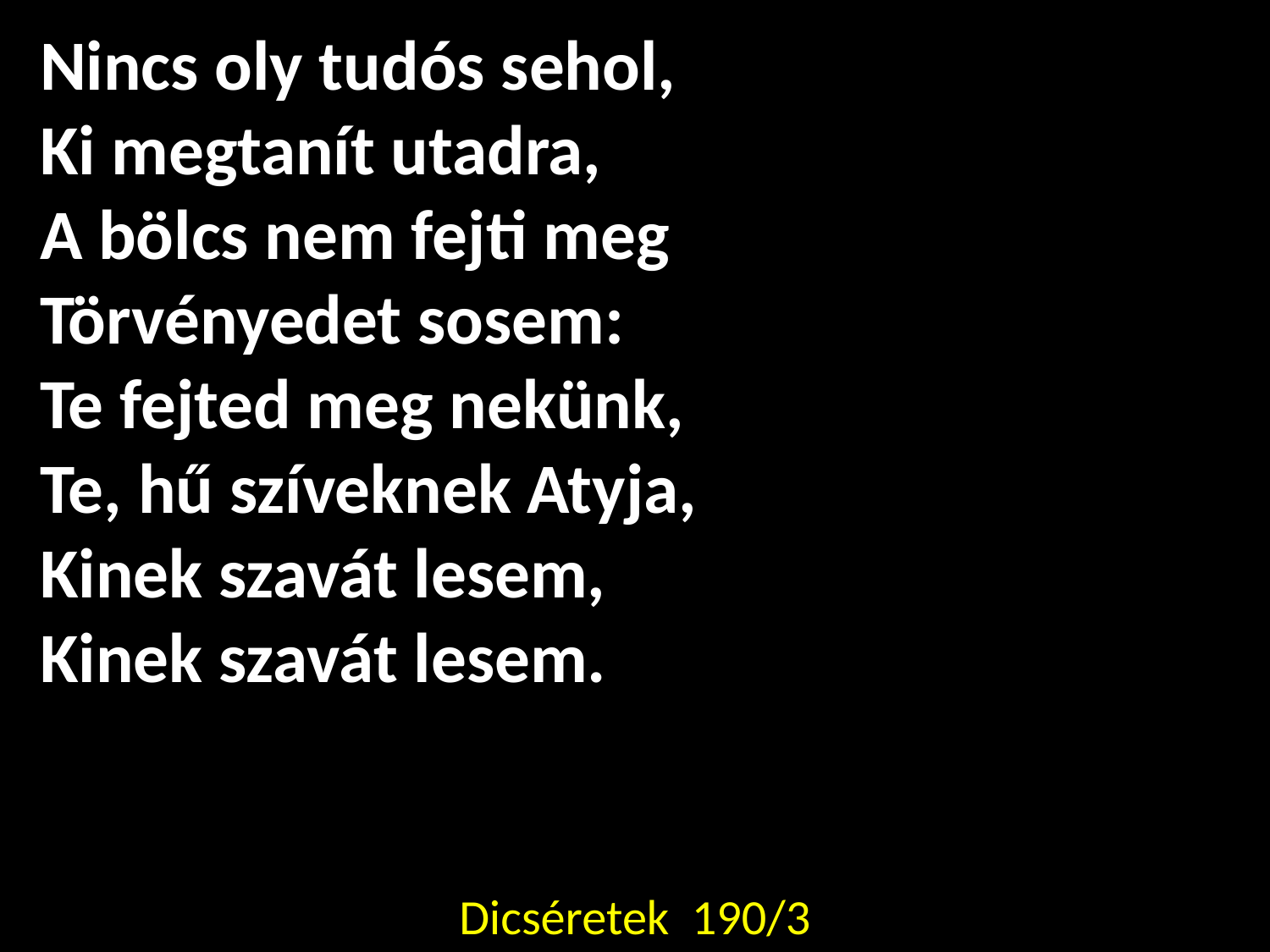

Nincs oly tudós sehol,
Ki megtanít utadra,
A bölcs nem fejti meg
Törvényedet sosem:
Te fejted meg nekünk,
Te, hű szíveknek Atyja,
Kinek szavát lesem,
Kinek szavát lesem.
Dicséretek  190/3